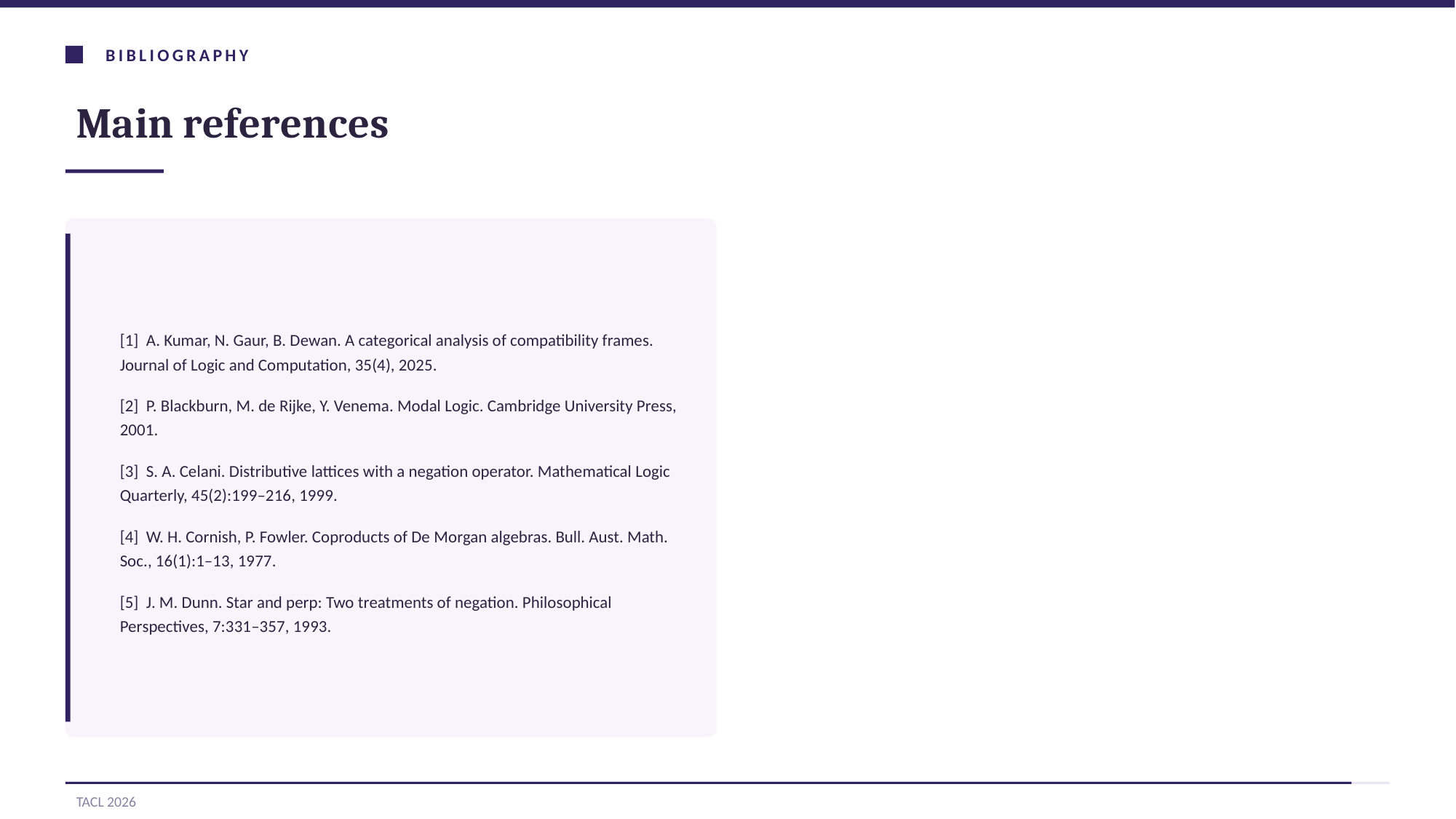

BIBLIOGRAPHY

Main references

[1]  A. Kumar, N. Gaur, B. Dewan. A categorical analysis of compatibility frames. Journal of Logic and Computation, 35(4), 2025.
[2]  P. Blackburn, M. de Rijke, Y. Venema. Modal Logic. Cambridge University Press, 2001.
[3]  S. A. Celani. Distributive lattices with a negation operator. Mathematical Logic Quarterly, 45(2):199–216, 1999.
[4]  W. H. Cornish, P. Fowler. Coproducts of De Morgan algebras. Bull. Aust. Math. Soc., 16(1):1–13, 1977.
[5]  J. M. Dunn. Star and perp: Two treatments of negation. Philosophical Perspectives, 7:331–357, 1993.

TACL 2026